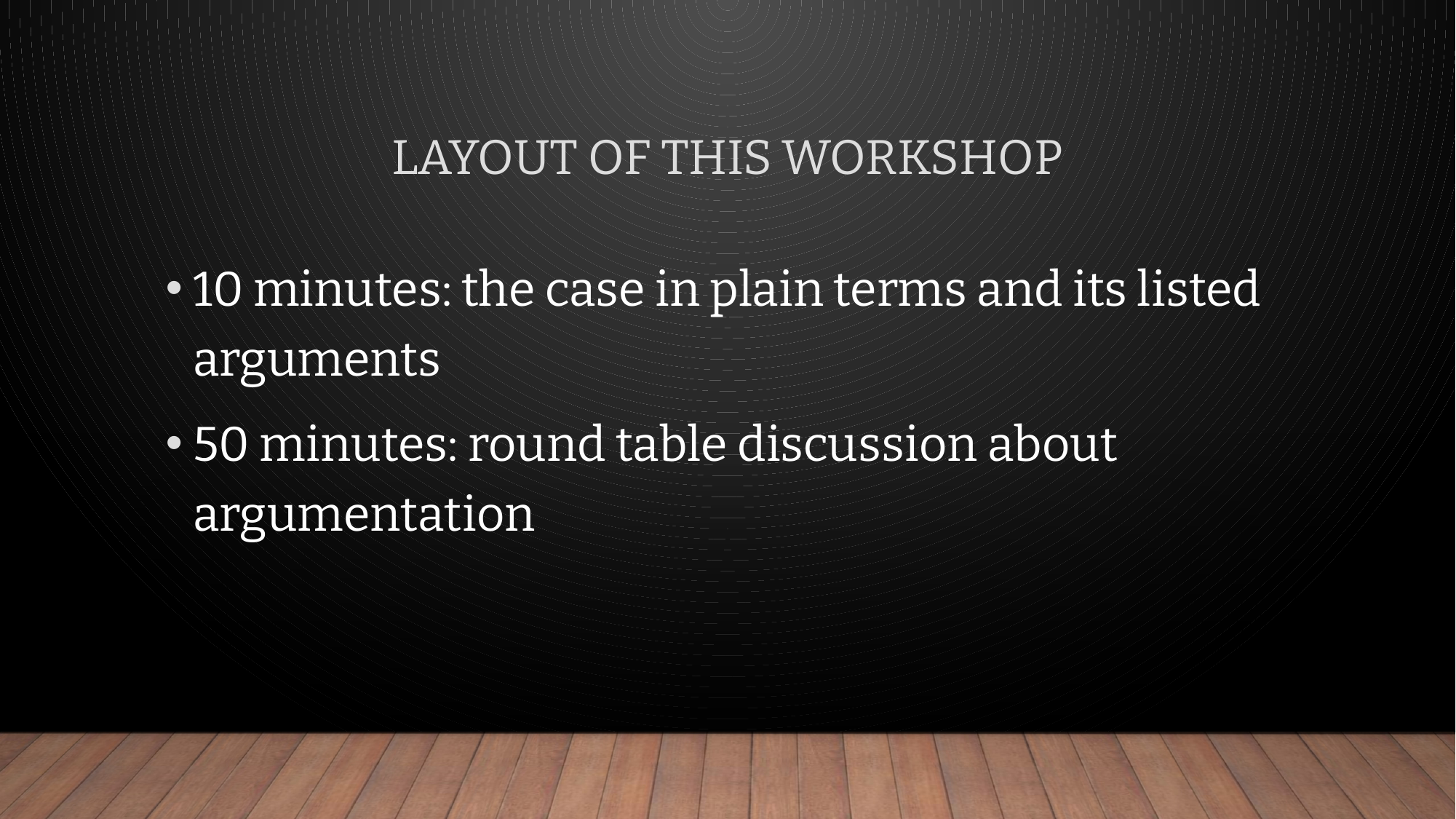

# Layout of this workshop
10 minutes: the case in plain terms and its listed arguments
50 minutes: round table discussion about argumentation